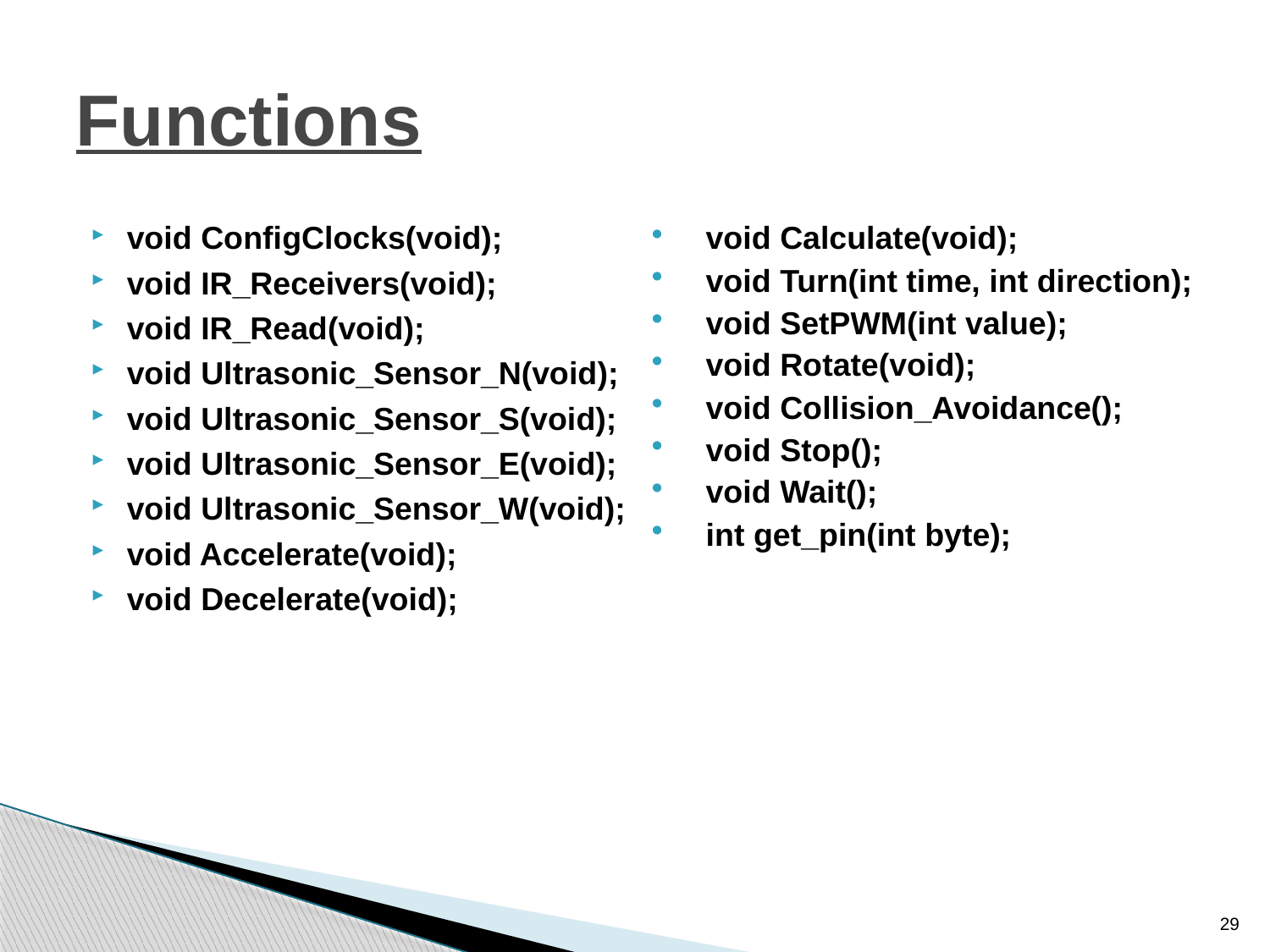

# Functions
void ConfigClocks(void);
void IR_Receivers(void);
void IR_Read(void);
void Ultrasonic_Sensor_N(void);
void Ultrasonic_Sensor_S(void);
void Ultrasonic_Sensor_E(void);
void Ultrasonic_Sensor_W(void);
void Accelerate(void);
void Decelerate(void);
void Calculate(void);
void Turn(int time, int direction);
void SetPWM(int value);
void Rotate(void);
void Collision_Avoidance();
void Stop();
void Wait();
int get_pin(int byte);
29